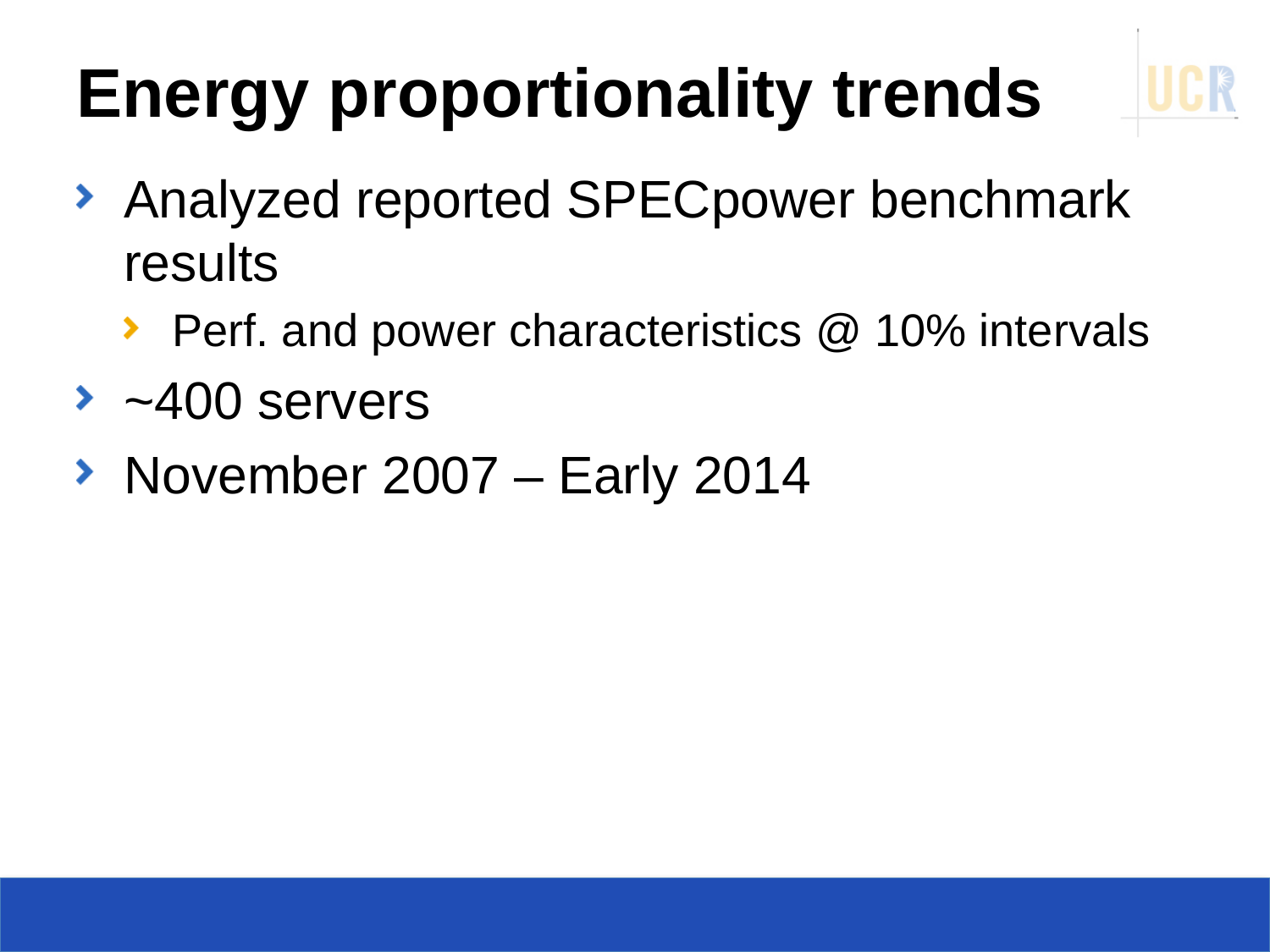

# Energy proportionality trends
Analyzed reported SPECpower benchmark results
Perf. and power characteristics @ 10% intervals
~400 servers
November 2007 – Early 2014